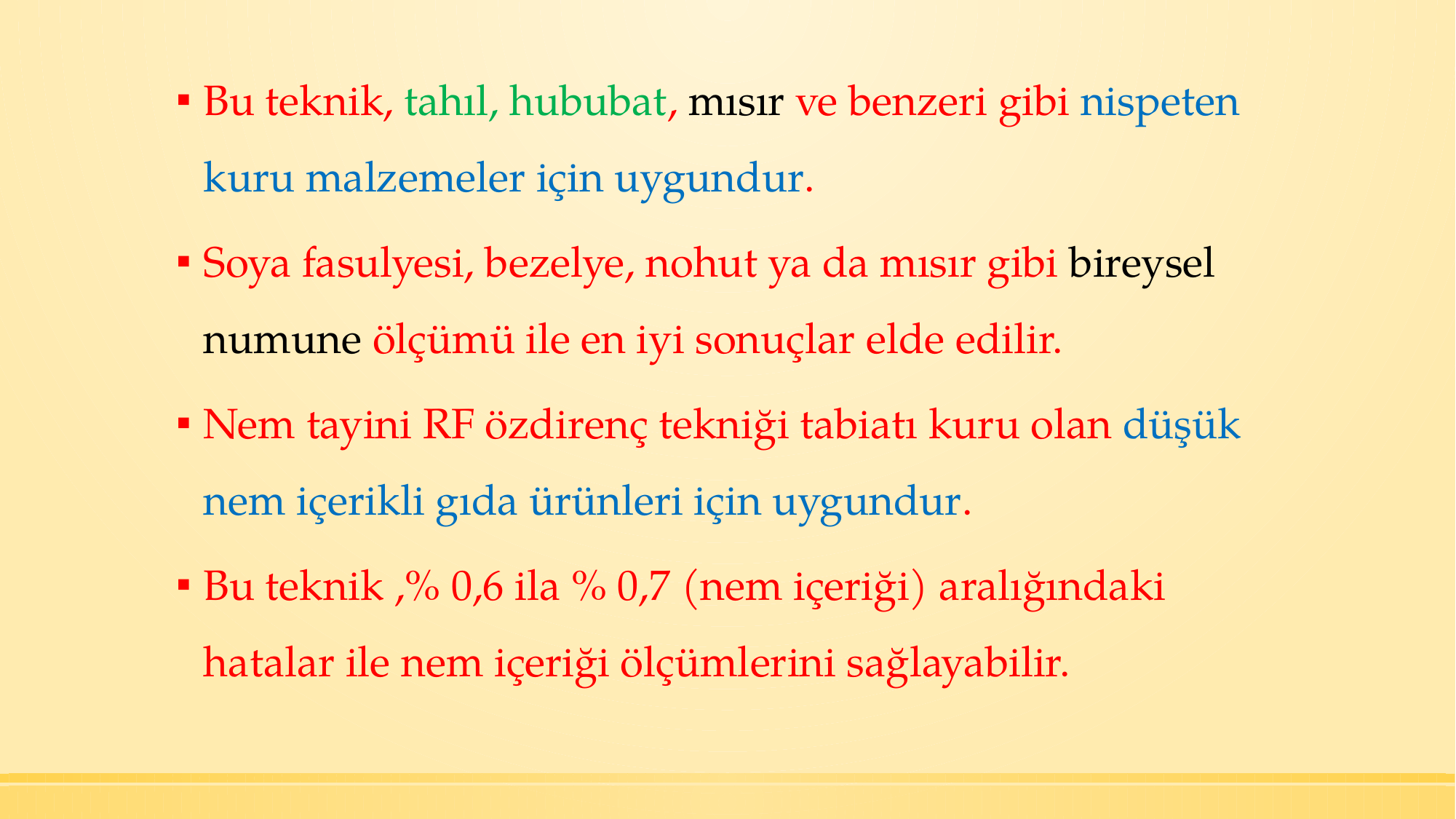

Bu teknik, tahıl, hububat, mısır ve benzeri gibi nispeten kuru malzemeler için uygundur.
Soya fasulyesi, bezelye, nohut ya da mısır gibi bireysel numune ölçümü ile en iyi sonuçlar elde edilir.
Nem tayini RF özdirenç tekniği tabiatı kuru olan düşük nem içerikli gıda ürünleri için uygundur.
Bu teknik ,% 0,6 ila % 0,7 (nem içeriği) aralığındaki hatalar ile nem içeriği ölçümlerini sağlayabilir.